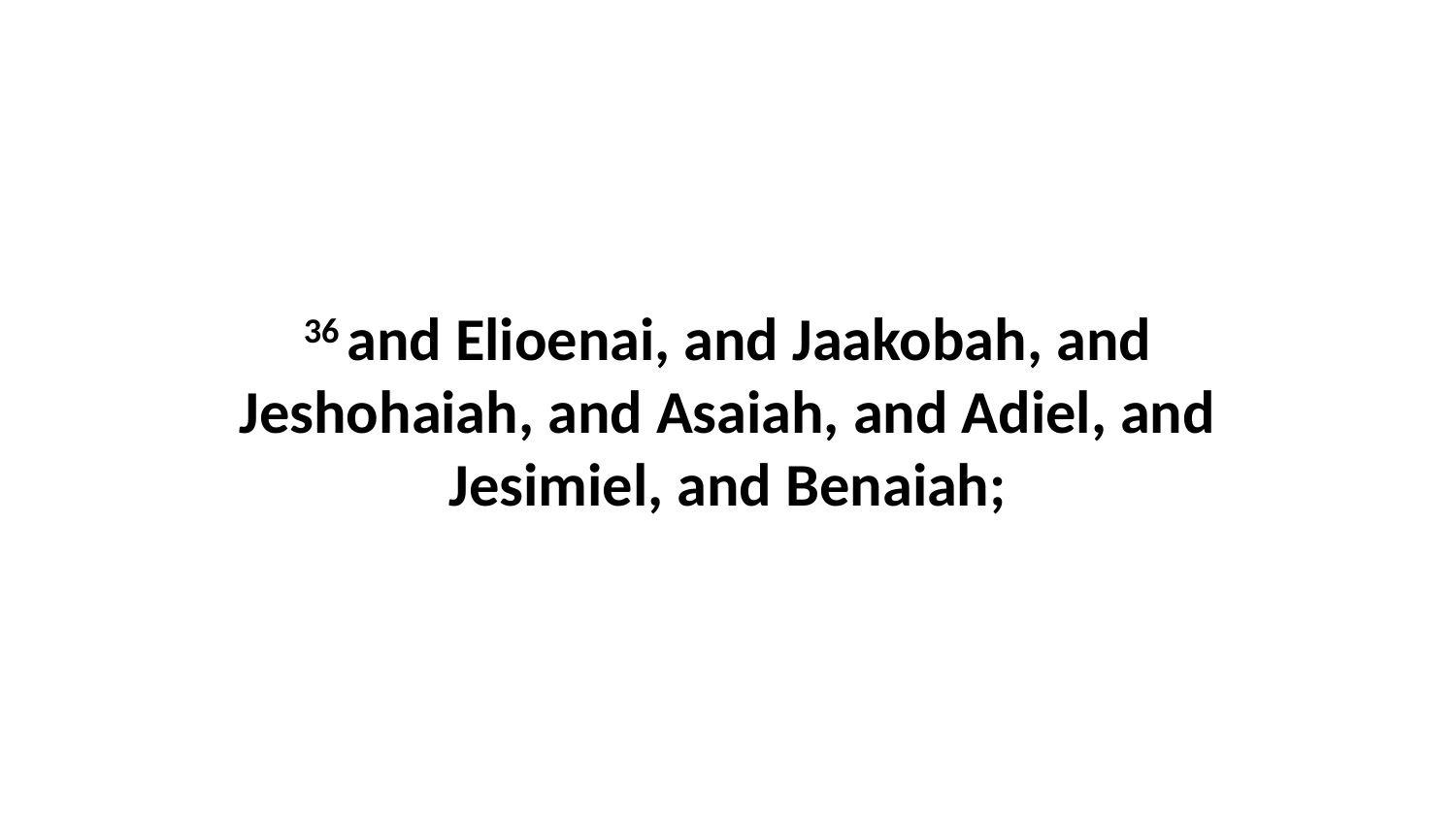

36 and Elioenai, and Jaakobah, and Jeshohaiah, and Asaiah, and Adiel, and Jesimiel, and Benaiah;